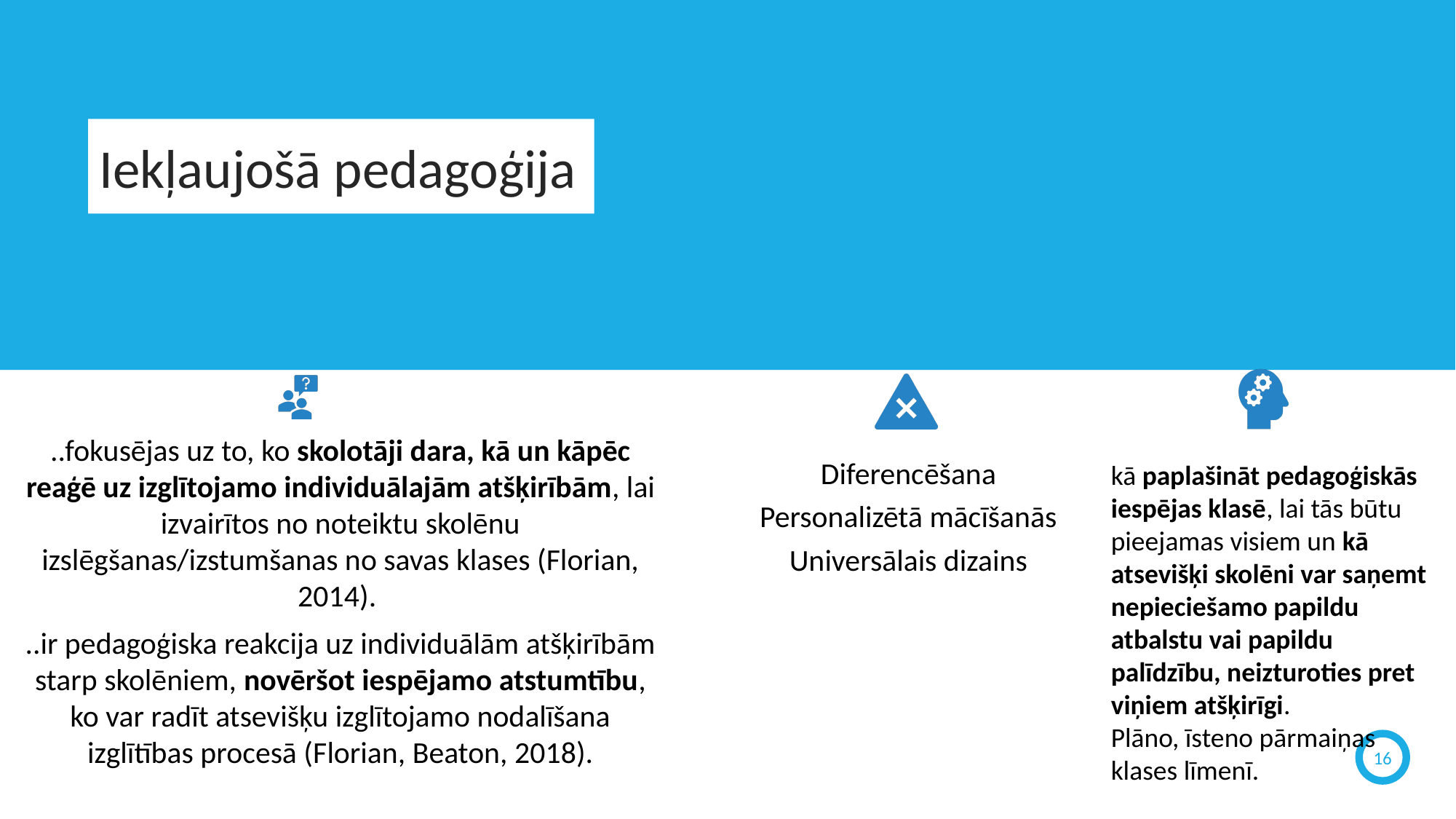

# Iekļaujošā pedagoģija
..fokusējas uz to, ko skolotāji dara, kā un kāpēc reaģē uz izglītojamo individuālajām atšķirībām, lai izvairītos no noteiktu skolēnu izslēgšanas/izstumšanas no savas klases (Florian, 2014).
..ir pedagoģiska reakcija uz individuālām atšķirībām starp skolēniem, novēršot iespējamo atstumtību, ko var radīt atsevišķu izglītojamo nodalīšana izglītības procesā (Florian, Beaton, 2018).

Diferencēšana
Personalizētā mācīšanās
Universālais dizains

kā paplašināt pedagoģiskās iespējas klasē, lai tās būtu pieejamas visiem un kā atsevišķi skolēni var saņemt nepieciešamo papildu atbalstu vai papildu palīdzību, neizturoties pret viņiem atšķirīgi.
Plāno, īsteno pārmaiņas klases līmenī.
16